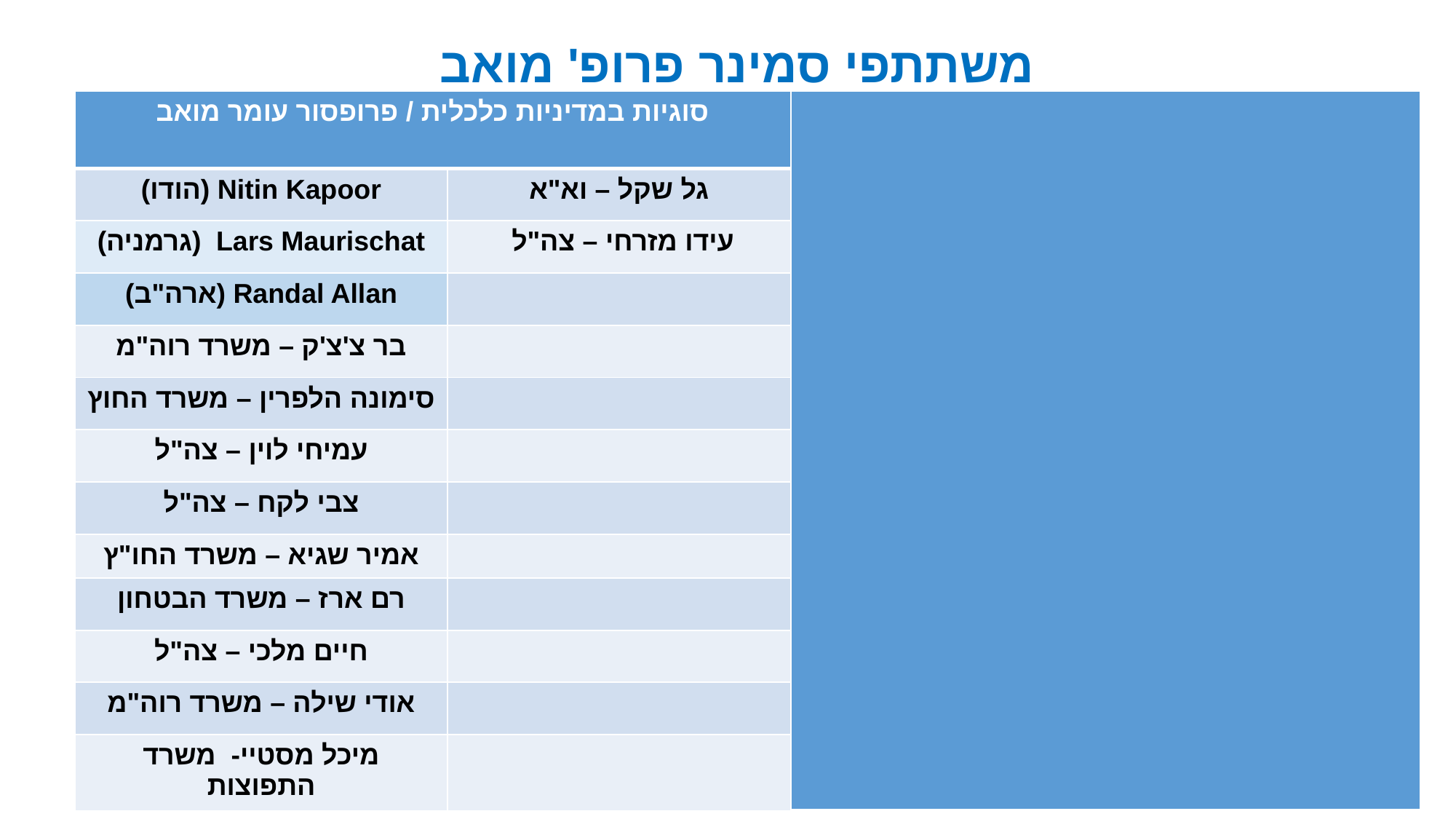

משתתפי סמינר פרופ' מואב
| סוגיות במדיניות כלכלית / פרופסור עומר מואב |  |  |
| --- | --- | --- |
| Nitin Kapoor (הודו) | גל שקל – וא"א |  |
| Lars Maurischat (גרמניה) | עידו מזרחי – צה"ל |  |
| Randal Allan (ארה"ב) |  |  |
| בר צ'צ'ק – משרד רוה"מ |  |  |
| סימונה הלפרין – משרד החוץ |  |  |
| עמיחי לוין – צה"ל |  |  |
| צבי לקח – צה"ל |  |  |
| אמיר שגיא – משרד החו"ץ |  |  |
| רם ארז – משרד הבטחון |  |  |
| חיים מלכי – צה"ל |  |  |
| אודי שילה – משרד רוה"מ |  |  |
| מיכל מסטיי- משרד התפוצות |  |  |